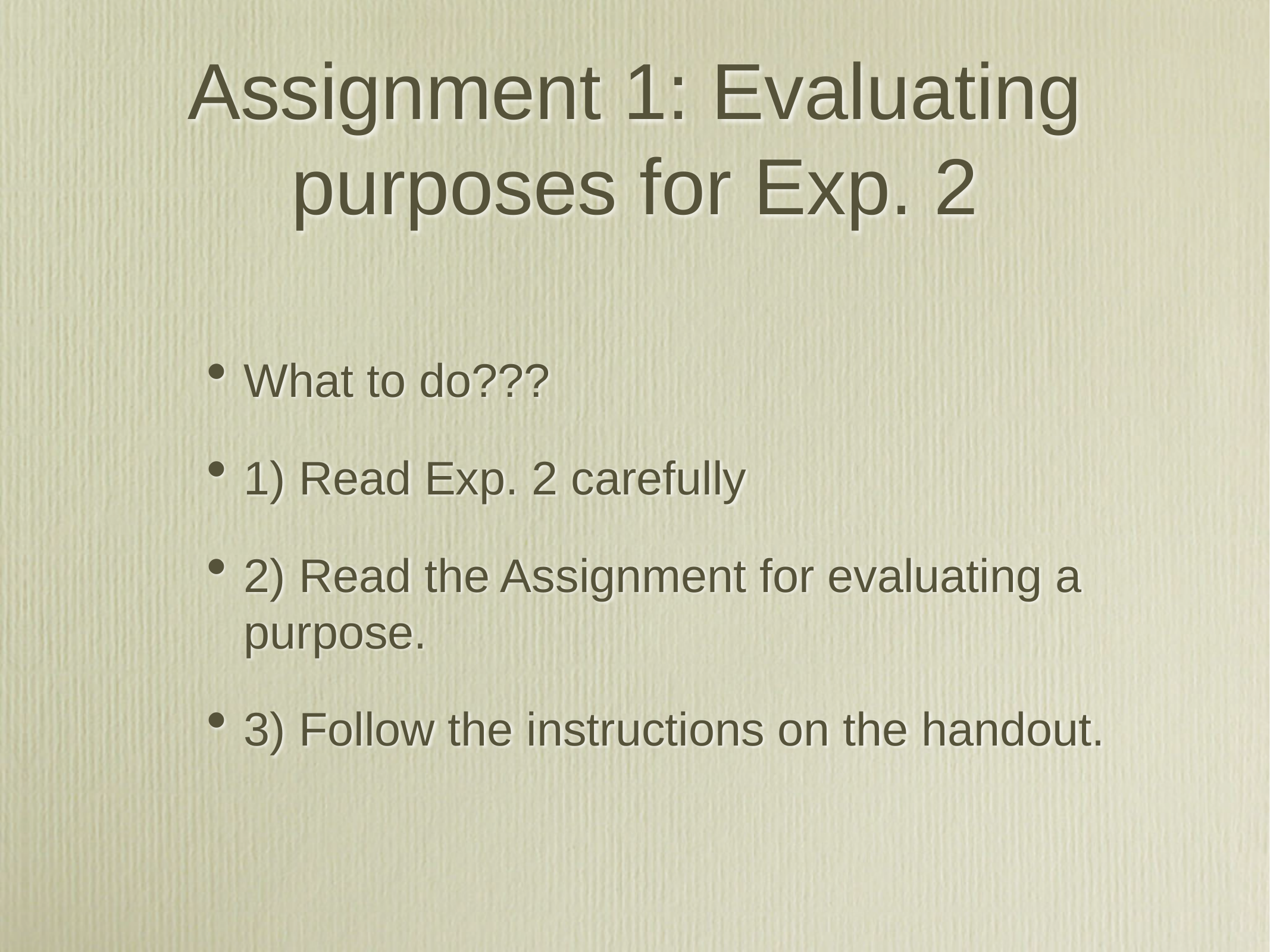

# Assignment 1: Evaluating purposes for Exp. 2
What to do???
1) Read Exp. 2 carefully
2) Read the Assignment for evaluating a purpose.
3) Follow the instructions on the handout.